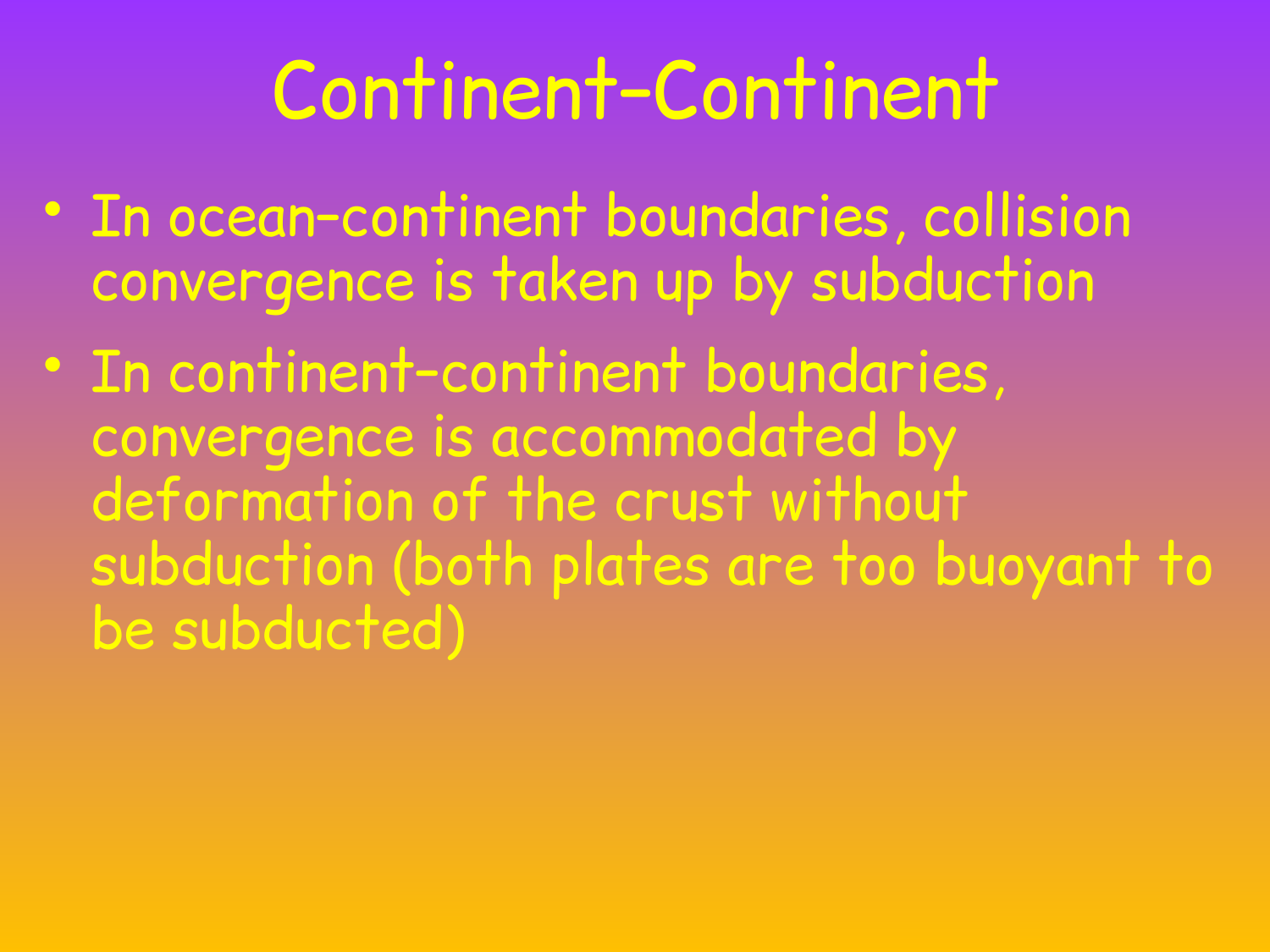

# Continent–Continent
In ocean–continent boundaries, collision convergence is taken up by subduction
In continent–continent boundaries, convergence is accommodated by deformation of the crust without subduction (both plates are too buoyant to be subducted)